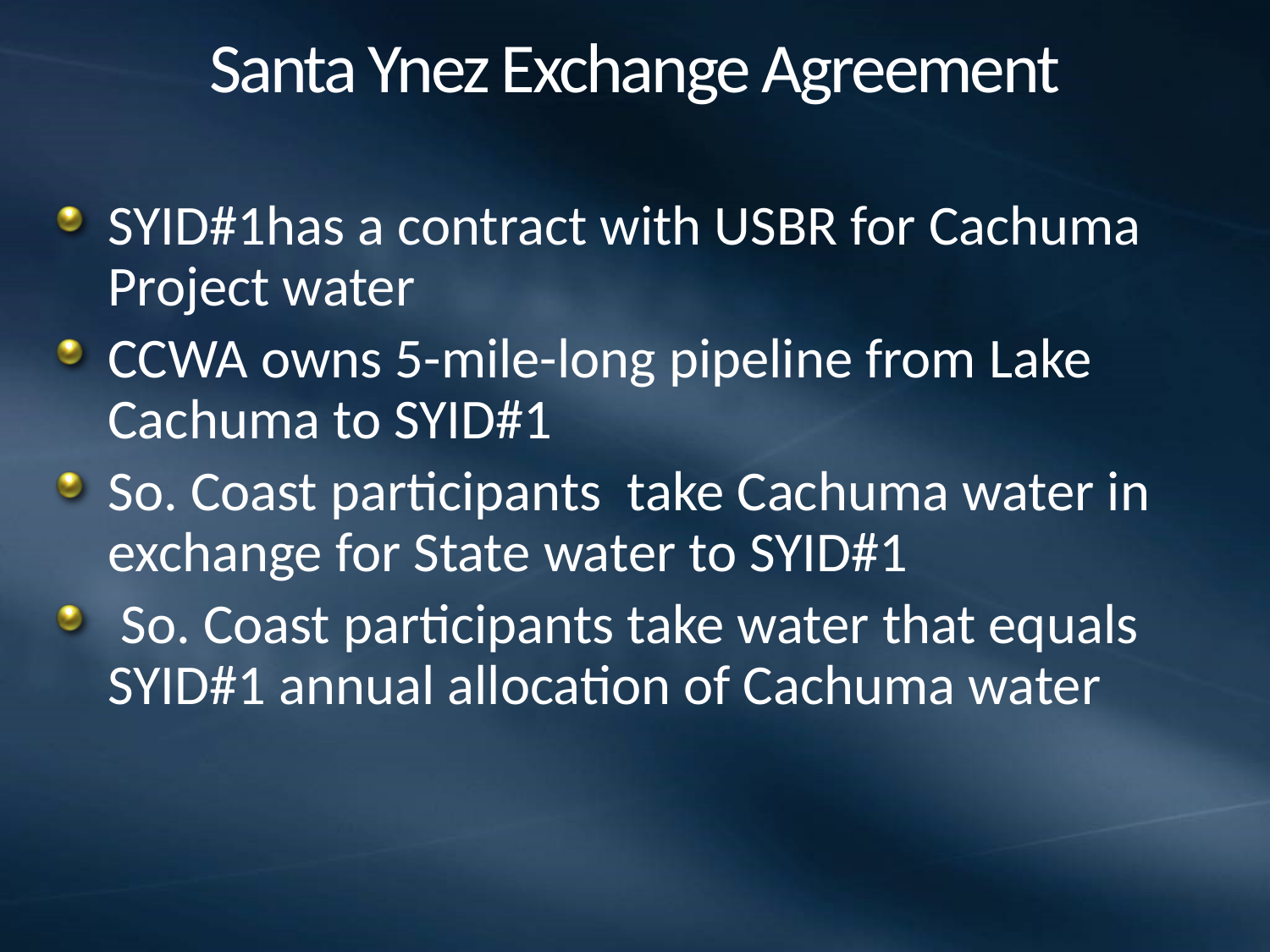

# Santa Ynez Exchange Agreement
SYID#1has a contract with USBR for Cachuma Project water
CCWA owns 5-mile-long pipeline from Lake Cachuma to SYID#1
So. Coast participants  take Cachuma water in exchange for State water to SYID#1
 So. Coast participants take water that equals SYID#1 annual allocation of Cachuma water